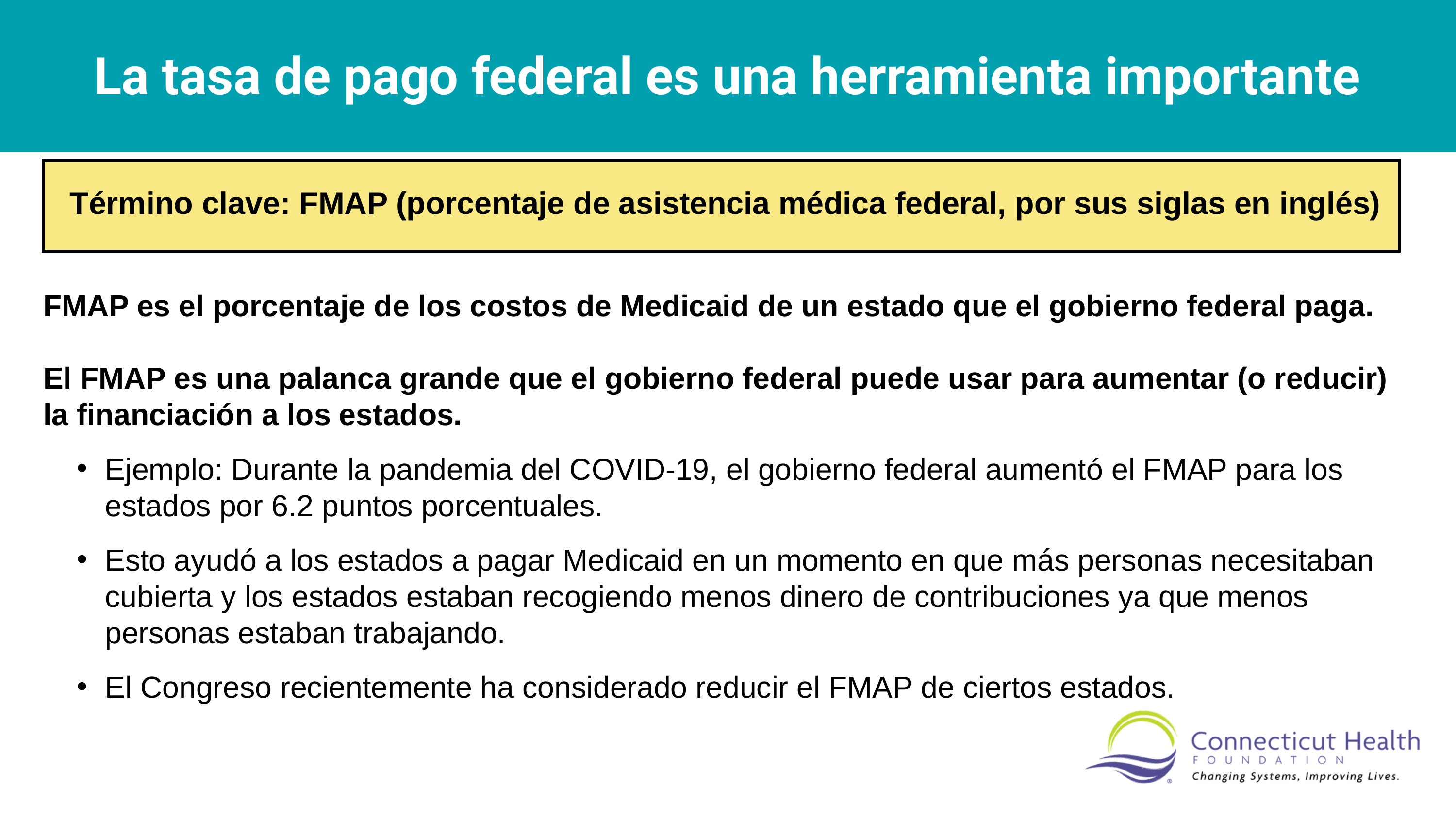

La tasa de pago federal es una herramienta importante

Término clave: FMAP (porcentaje de asistencia médica federal, por sus siglas en inglés)
FMAP es el porcentaje de los costos de Medicaid de un estado que el gobierno federal paga.

El FMAP es una palanca grande que el gobierno federal puede usar para aumentar (o reducir) la financiación a los estados.
Ejemplo: Durante la pandemia del COVID-19, el gobierno federal aumentó el FMAP para los estados por 6.2 puntos porcentuales.
Esto ayudó a los estados a pagar Medicaid en un momento en que más personas necesitaban cubierta y los estados estaban recogiendo menos dinero de contribuciones ya que menos personas estaban trabajando.
El Congreso recientemente ha considerado reducir el FMAP de ciertos estados.